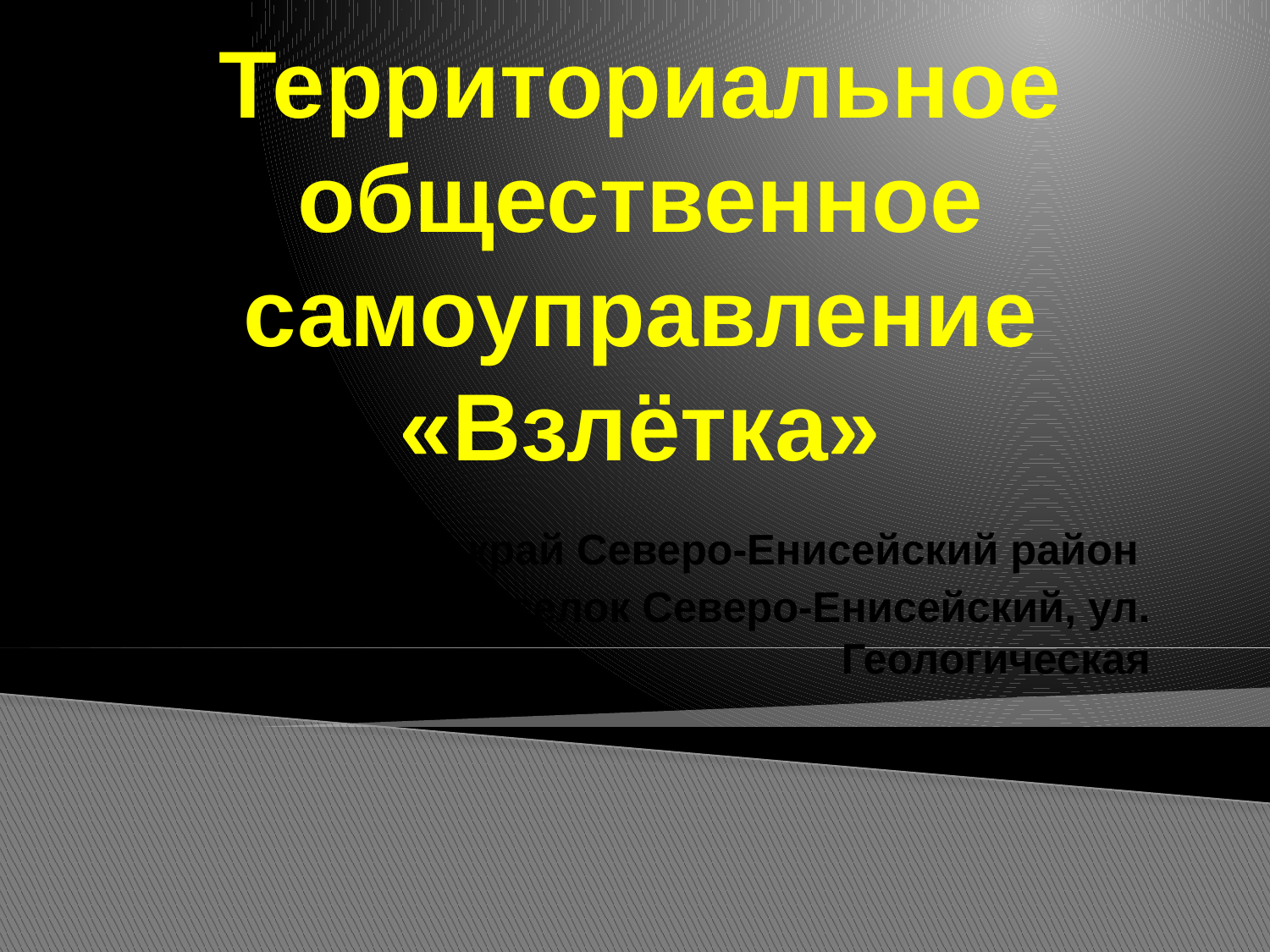

# Территориальное общественное самоуправление «Взлётка»
Красноярский край Северо-Енисейский район
городской поселок Северо-Енисейский, ул. Геологическая